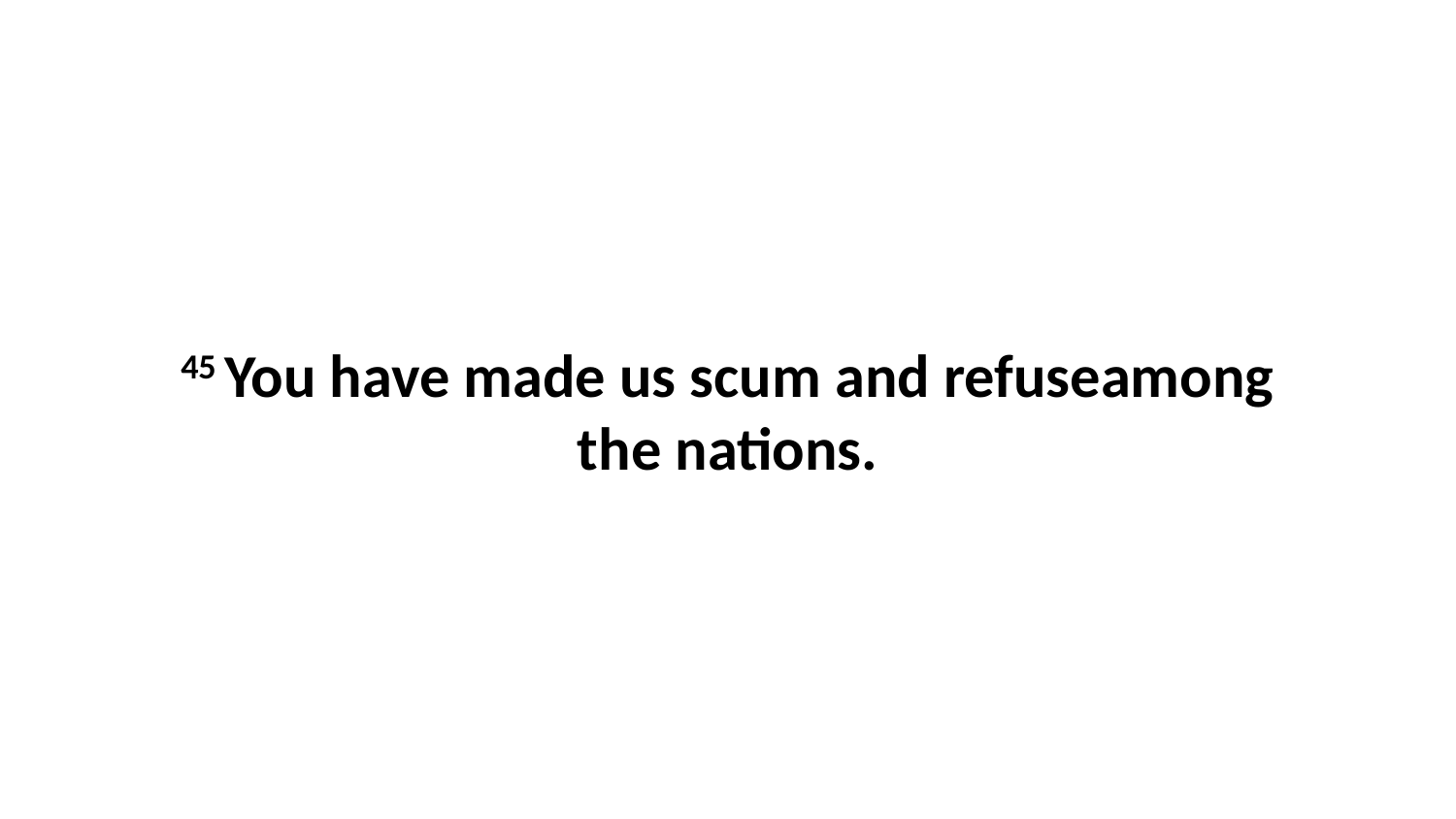

45 You have made us scum and refuseamong the nations.